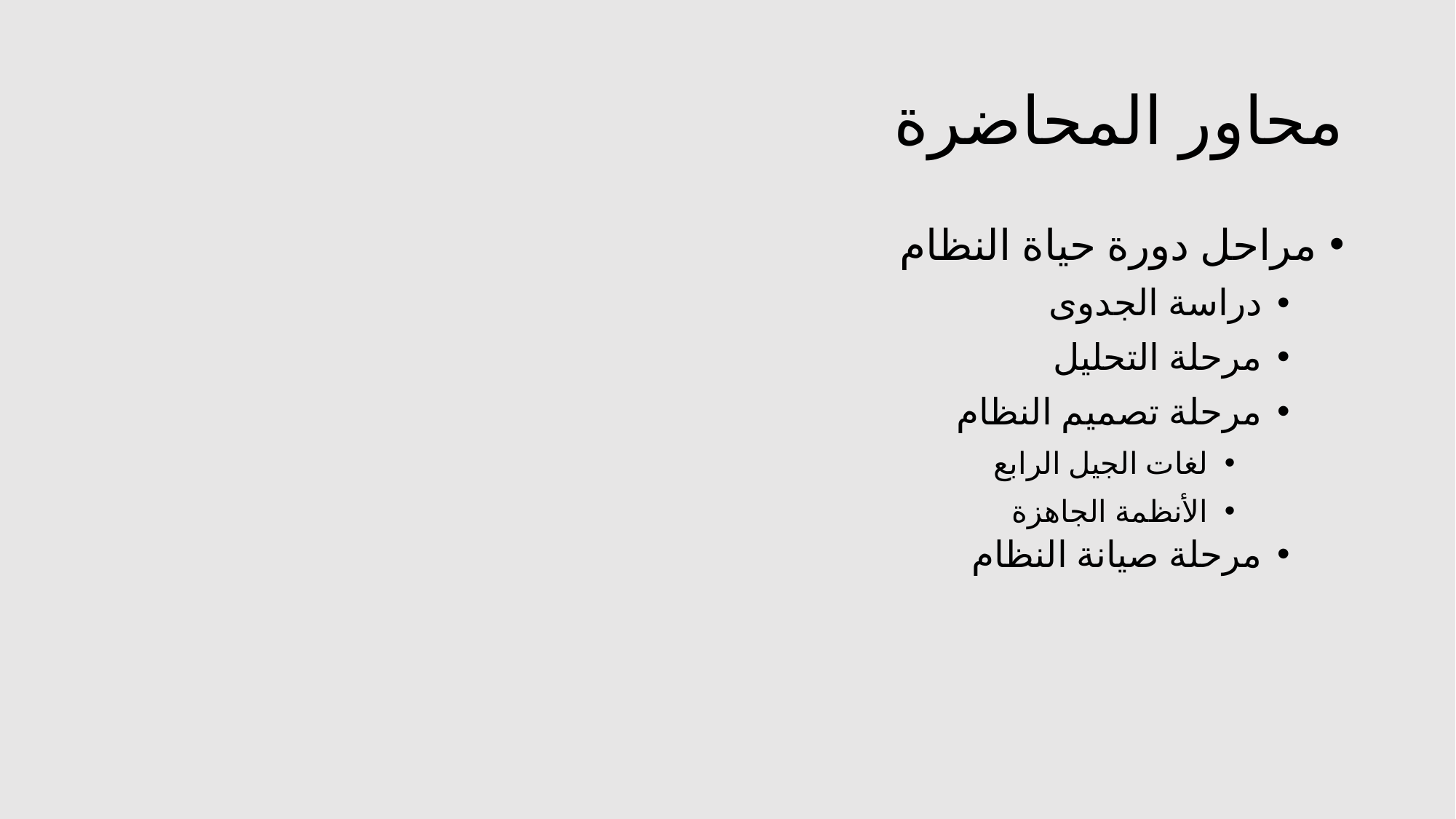

# محاور المحاضرة
مراحل دورة حياة النظام
دراسة الجدوى
مرحلة التحليل
مرحلة تصميم النظام
لغات الجيل الرابع
الأنظمة الجاهزة
مرحلة صيانة النظام